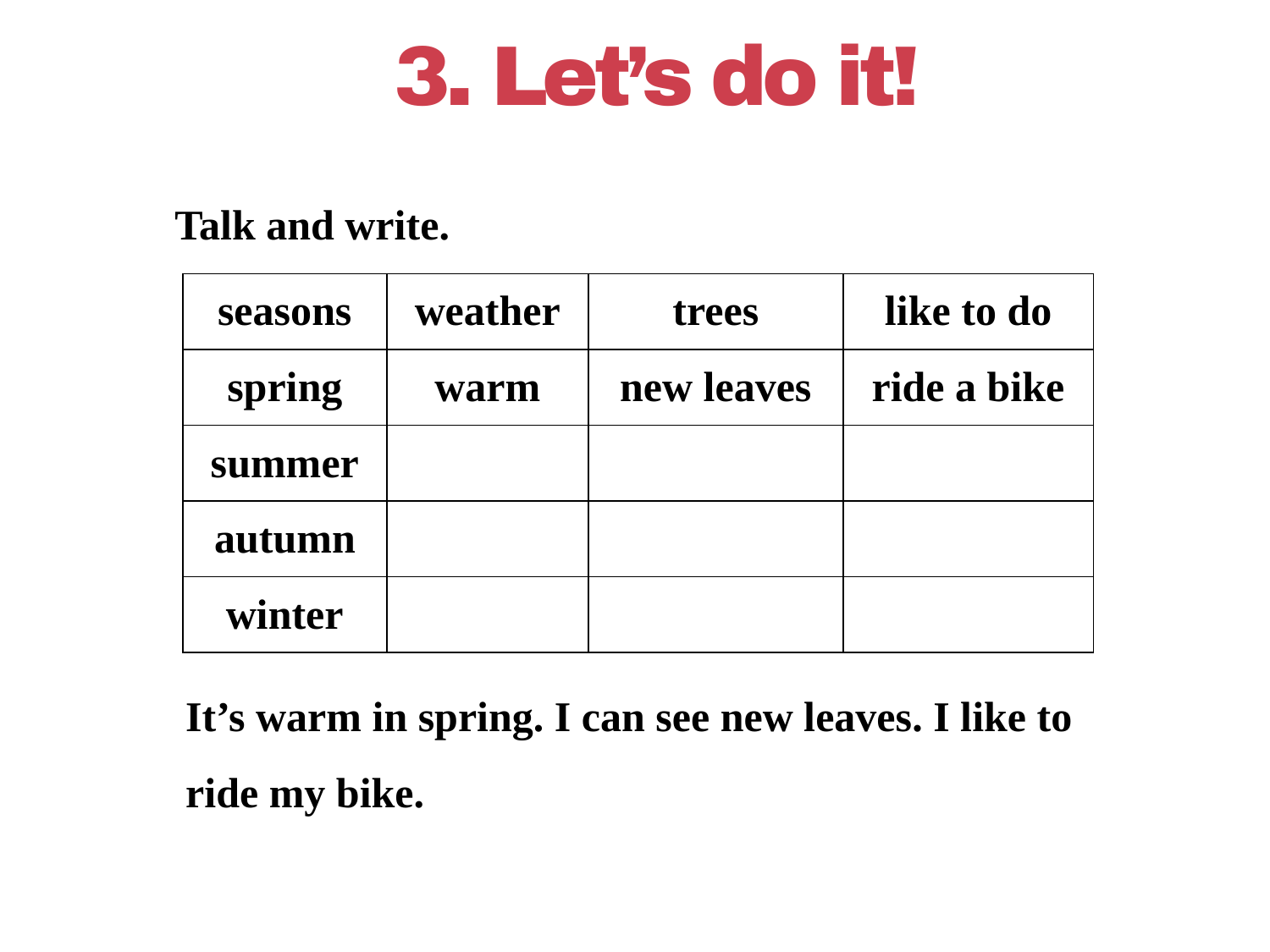

3. Let’s do it!
Talk and write.
| seasons | weather | trees | like to do |
| --- | --- | --- | --- |
| spring | warm | new leaves | ride a bike |
| summer |  |  |  |
| autumn |  |  |  |
| winter |  |  |  |
It’s warm in spring. I can see new leaves. I like to ride my bike.